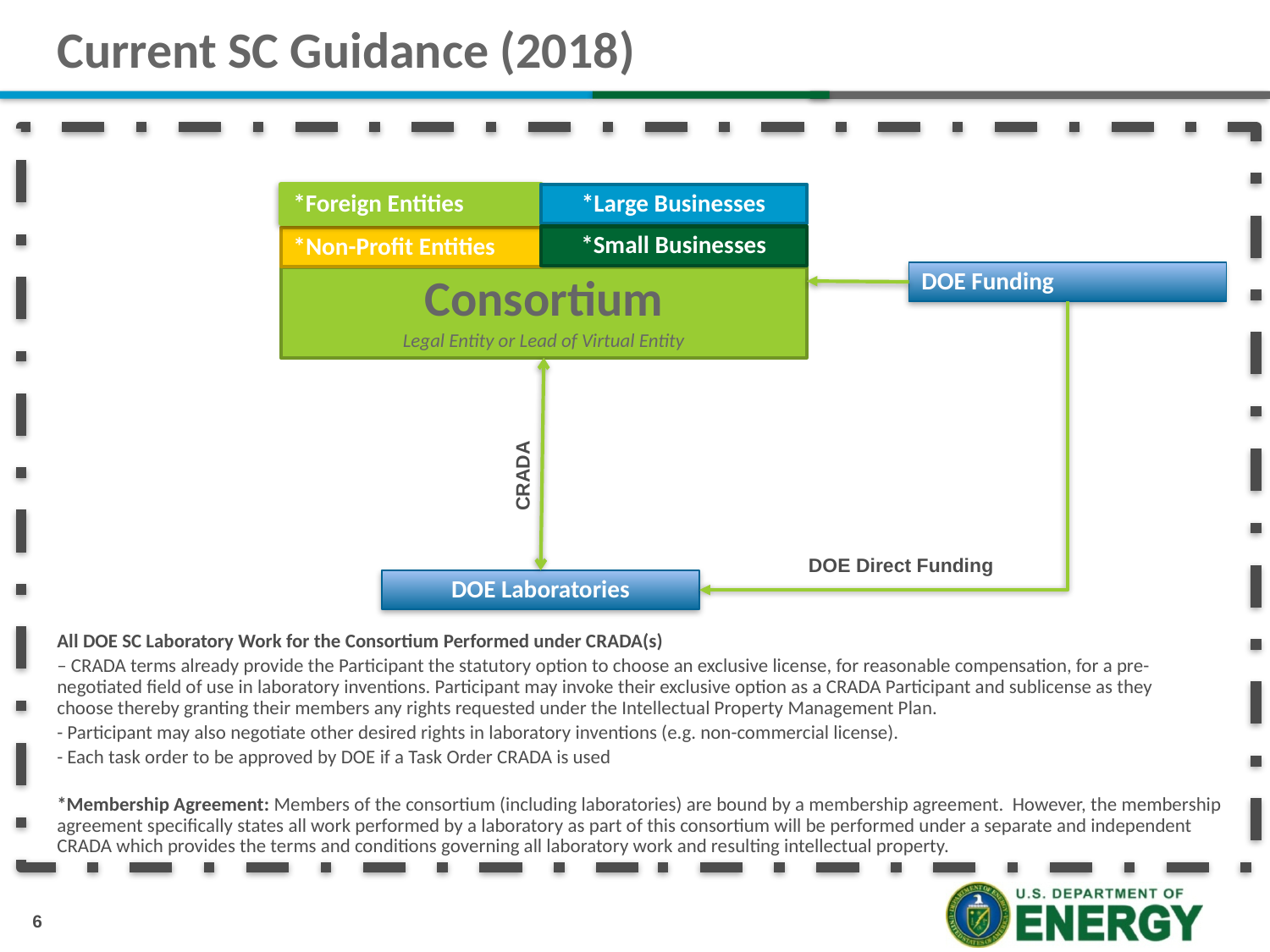

# Current SC Guidance (2018)

*Foreign Entities
*Large Businesses
*Small Businesses
*Non-Profit Entities
Consortium
Legal Entity or Lead of Virtual Entity
DOE Funding
CRADA
DOE Direct Funding
DOE Laboratories
All DOE SC Laboratory Work for the Consortium Performed under CRADA(s)
– CRADA terms already provide the Participant the statutory option to choose an exclusive license, for reasonable compensation, for a pre-negotiated field of use in laboratory inventions. Participant may invoke their exclusive option as a CRADA Participant and sublicense as they choose thereby granting their members any rights requested under the Intellectual Property Management Plan.
- Participant may also negotiate other desired rights in laboratory inventions (e.g. non-commercial license).
- Each task order to be approved by DOE if a Task Order CRADA is used
*Membership Agreement: Members of the consortium (including laboratories) are bound by a membership agreement.  However, the membership agreement specifically states all work performed by a laboratory as part of this consortium will be performed under a separate and independent CRADA which provides the terms and conditions governing all laboratory work and resulting intellectual property.